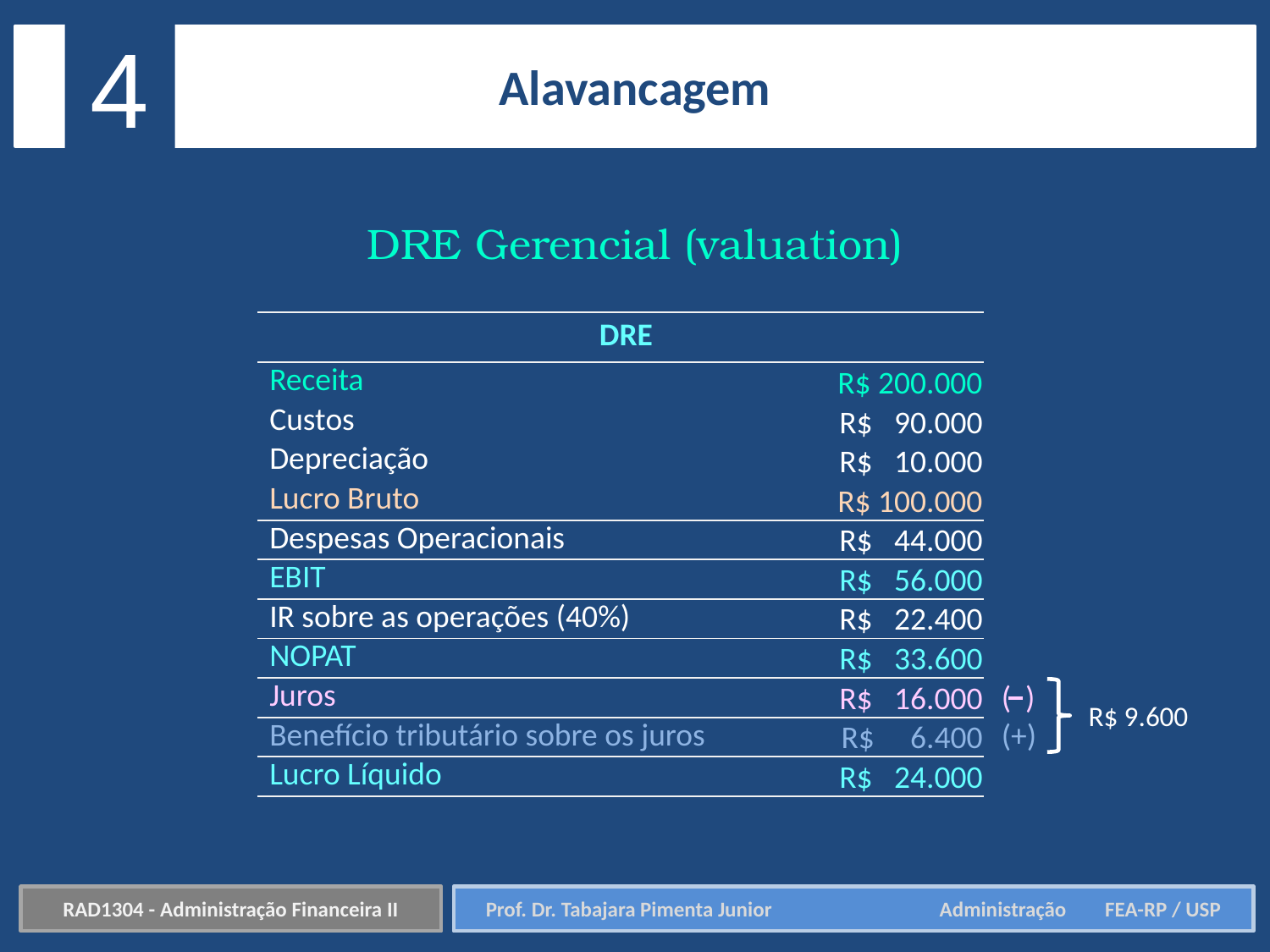

4

Alavancagem
DRE Gerencial (valuation)
| DRE |  |
| --- | --- |
| Receita | R$ 200.000 |
| Custos | R$ 90.000 |
| Depreciação | R$ 10.000 |
| Lucro Bruto | R$ 100.000 |
| Despesas Operacionais | R$ 44.000 |
| EBIT | R$ 56.000 |
| IR sobre as operações (40%) | R$ 22.400 |
| NOPAT | R$ 33.600 |
| Juros | R$ 16.000 |
| Benefício tributário sobre os juros | R$ 6.400 |
| Lucro Líquido | R$ 24.000 |
(  )
(+)

R$ 9.600

RAD1304 - Administração Financeira II

Prof. Dr. Tabajara Pimenta Junior	               Administração        FEA-RP / USP